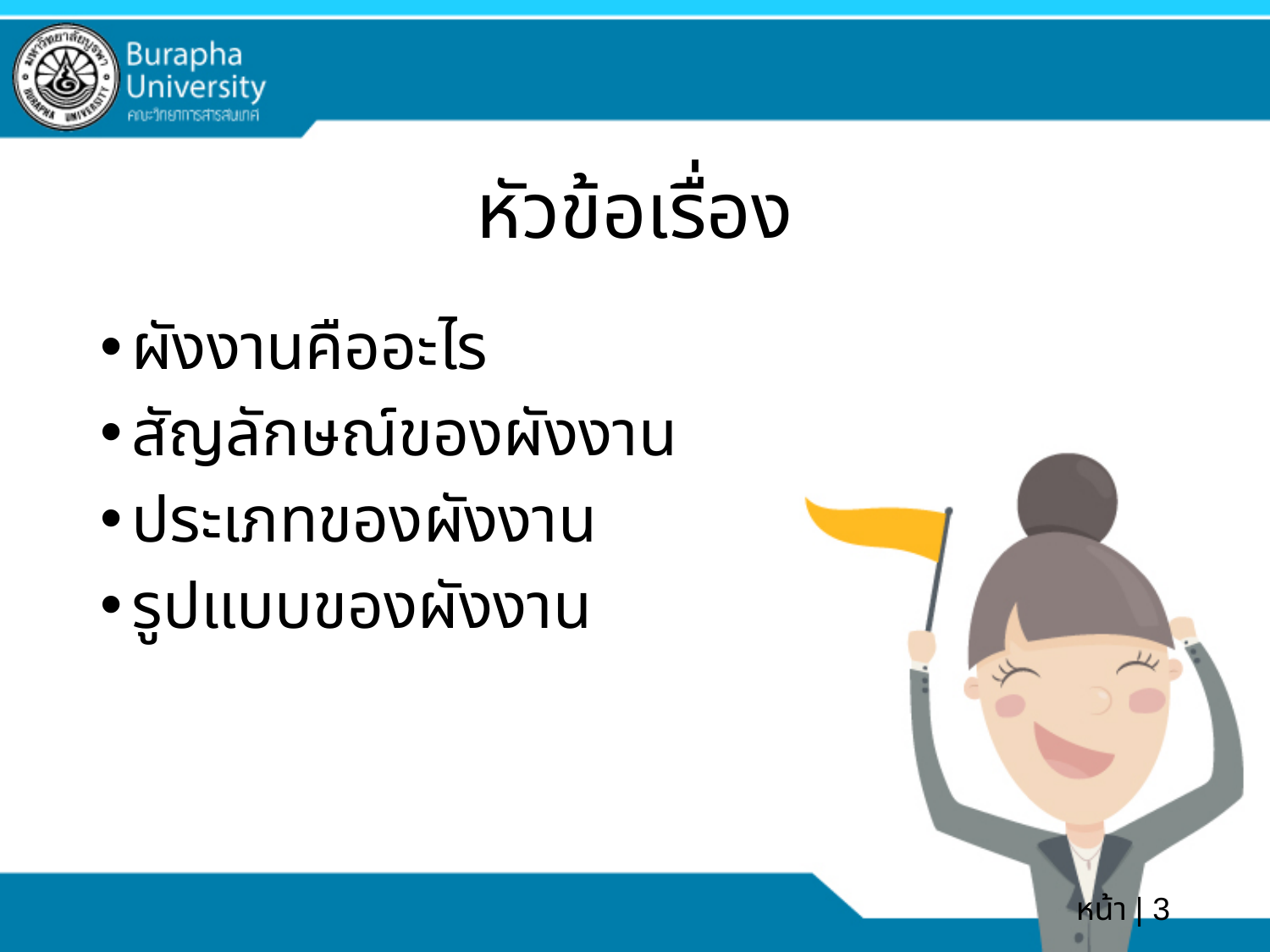

# หัวข้อเรื่อง
ผังงานคืออะไร
สัญลักษณ์ของผังงาน
ประเภทของผังงาน
รูปแบบของผังงาน

หน้า | 3